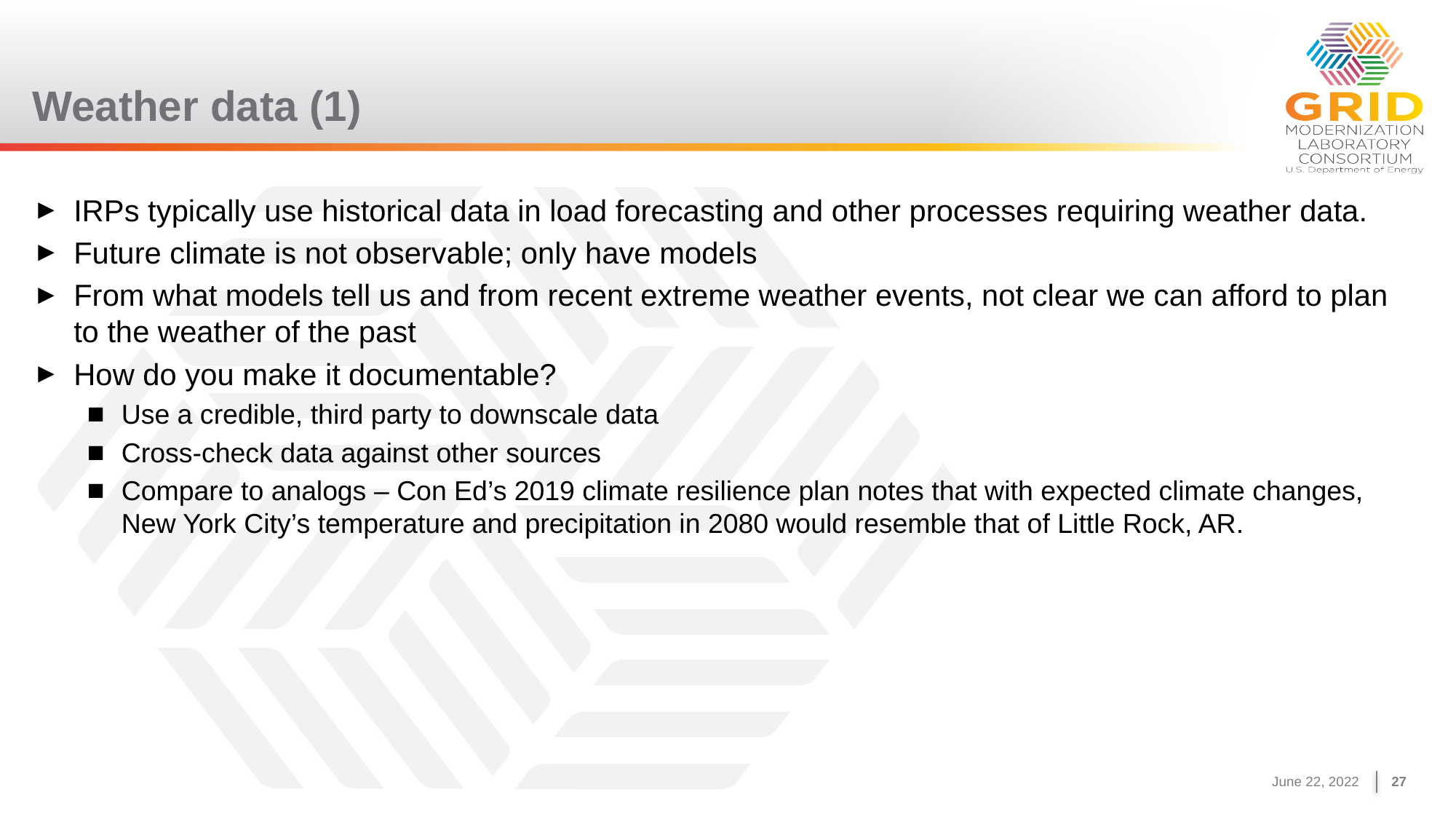

# Weather data (1)
IRPs typically use historical data in load forecasting and other processes requiring weather data.
Future climate is not observable; only have models
From what models tell us and from recent extreme weather events, not clear we can afford to plan to the weather of the past
How do you make it documentable?
Use a credible, third party to downscale data
Cross-check data against other sources
Compare to analogs – Con Ed’s 2019 climate resilience plan notes that with expected climate changes, New York City’s temperature and precipitation in 2080 would resemble that of Little Rock, AR.